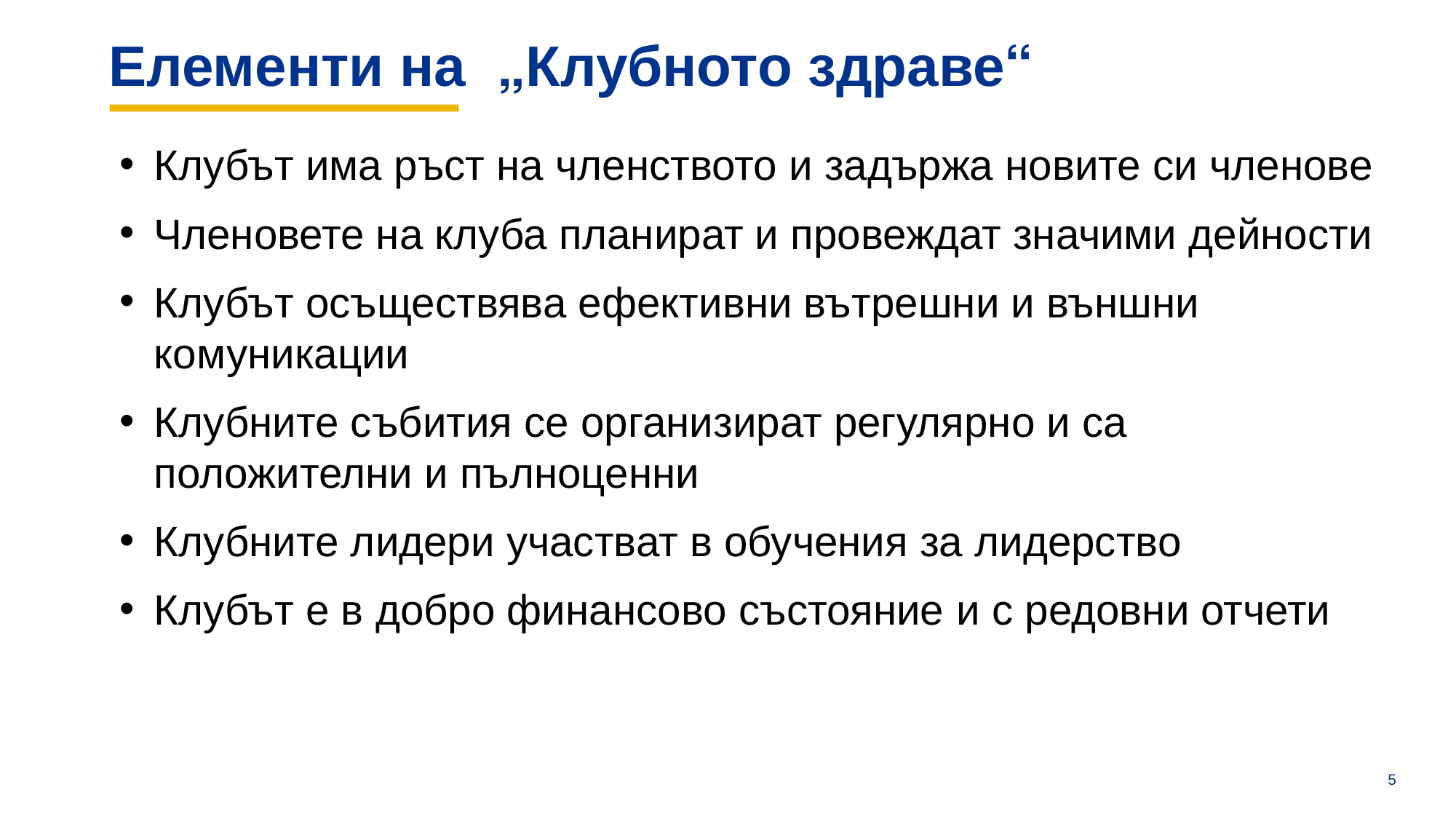

aa
Елементи на  „Клубното здраве“

Клубът има ръст на членството и задържа новите си членове
Членовете на клуба планират и провеждат значими дейности
Клубът осъществява ефективни вътрешни и външни комуникации
Клубните събития се организират регулярно и са положителни и пълноценни
Клубните лидери участват в обучения за лидерство
Клубът е в добро финансово състояние и с редовни отчети

5